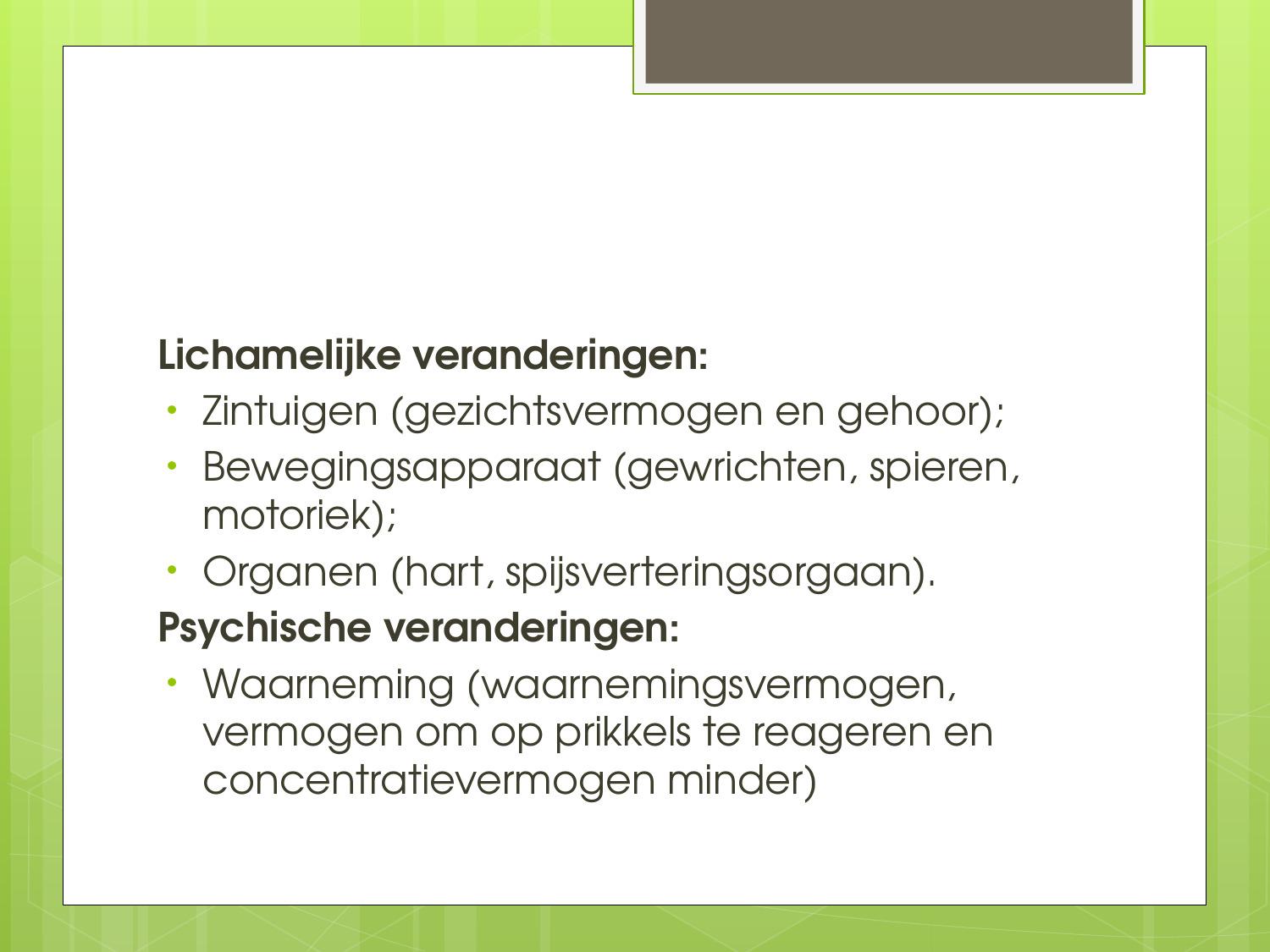

#
Lichamelijke veranderingen:
Zintuigen (gezichtsvermogen en gehoor);
Bewegingsapparaat (gewrichten, spieren, motoriek);
Organen (hart, spijsverteringsorgaan).
Psychische veranderingen:
Waarneming (waarnemingsvermogen, vermogen om op prikkels te reageren en concentratievermogen minder)